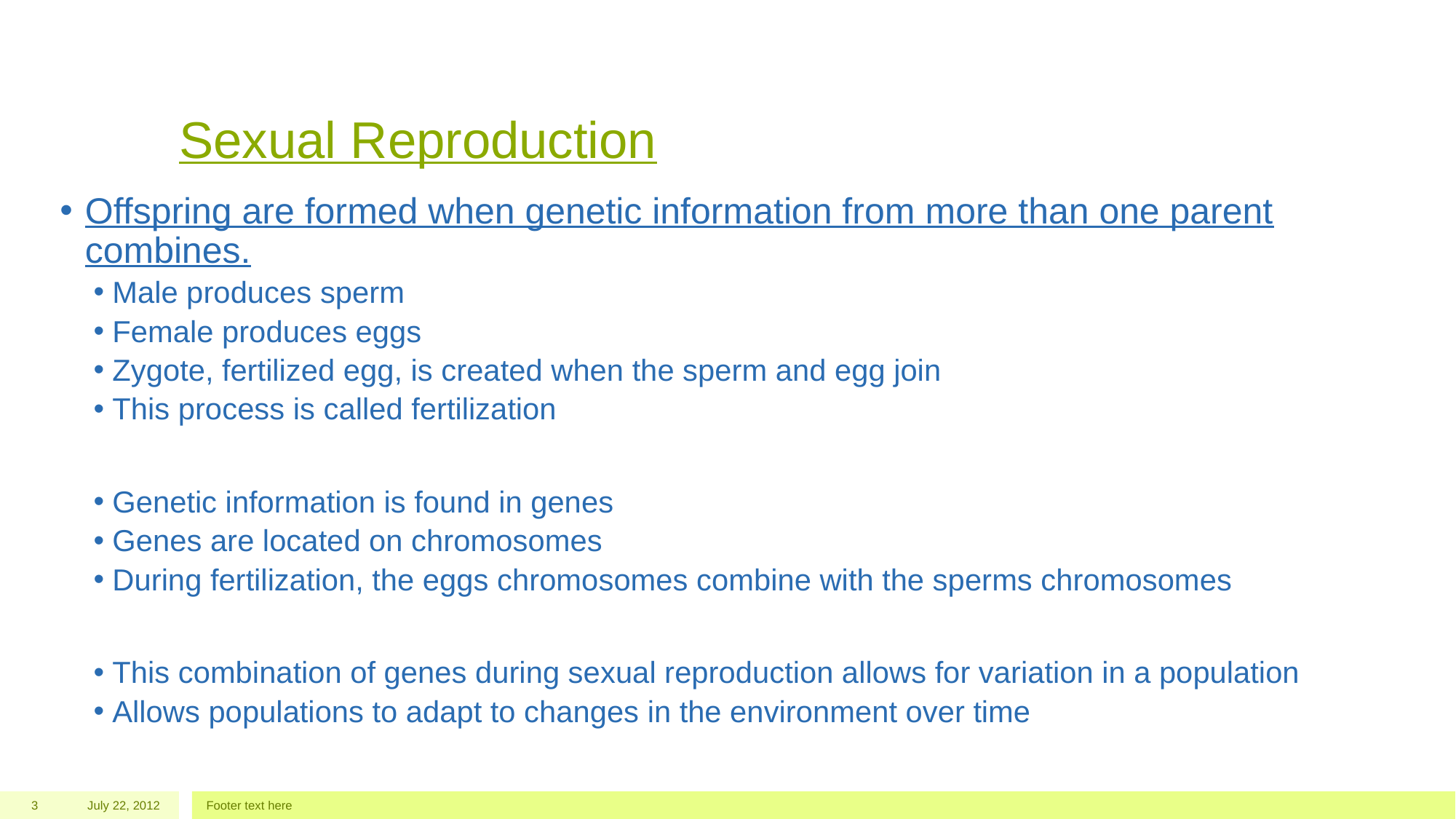

# Sexual Reproduction
Offspring are formed when genetic information from more than one parent combines.
Male produces sperm
Female produces eggs
Zygote, fertilized egg, is created when the sperm and egg join
This process is called fertilization

Genetic information is found in genes
Genes are located on chromosomes
During fertilization, the eggs chromosomes combine with the sperms chromosomes

This combination of genes during sexual reproduction allows for variation in a population
Allows populations to adapt to changes in the environment over time
3
July 22, 2012
Footer text here